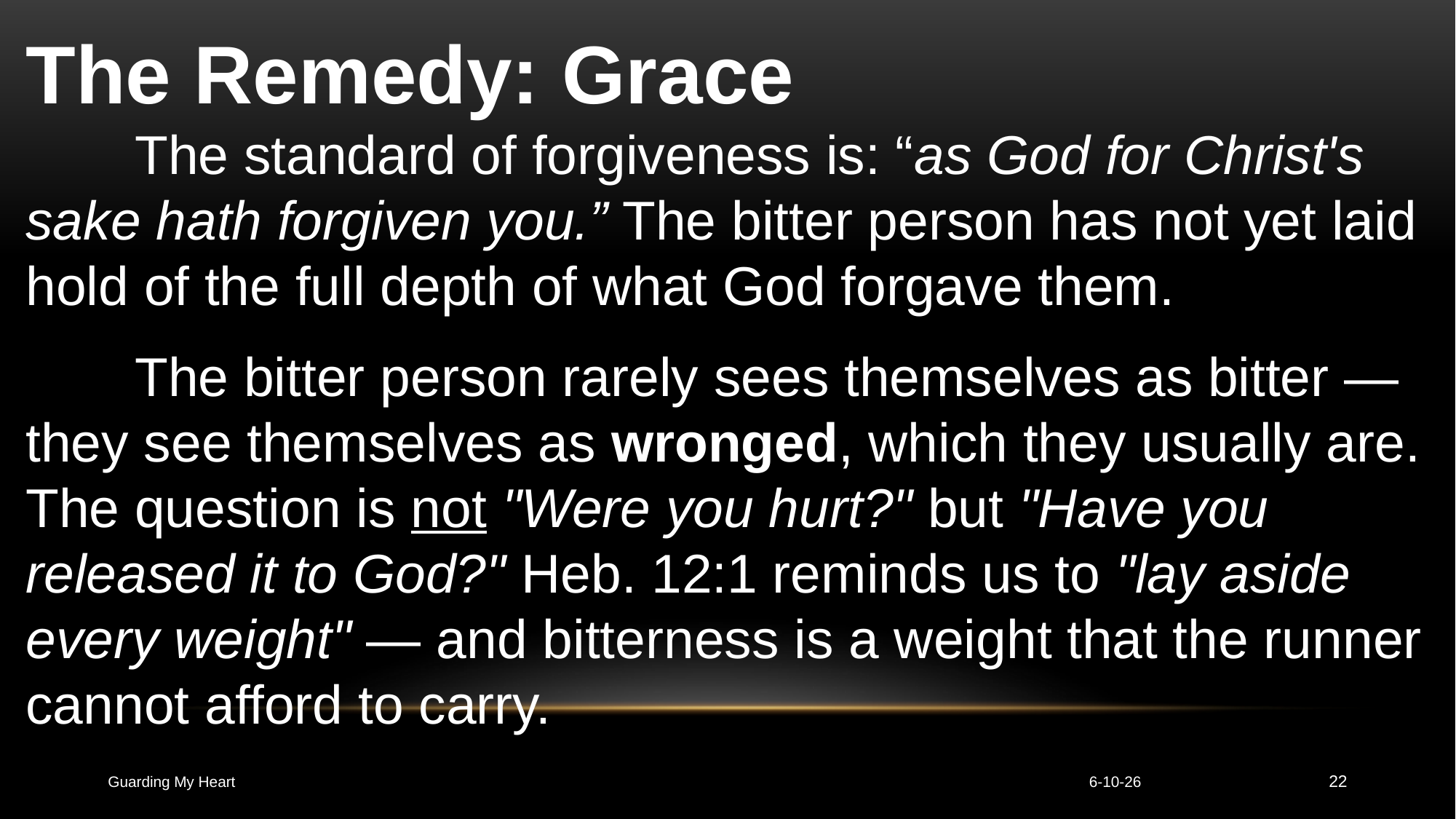

The Remedy: Grace
	The standard of forgiveness is: “as God for Christ's sake hath forgiven you.” The bitter person has not yet laid hold of the full depth of what God forgave them.

	The bitter person rarely sees themselves as bitter — they see themselves as wronged, which they usually are.
The question is not "Were you hurt?" but "Have you released it to God?" Heb. 12:1 reminds us to "lay aside every weight" — and bitterness is a weight that the runner cannot afford to carry.
Guarding My Heart
6-10-26
22